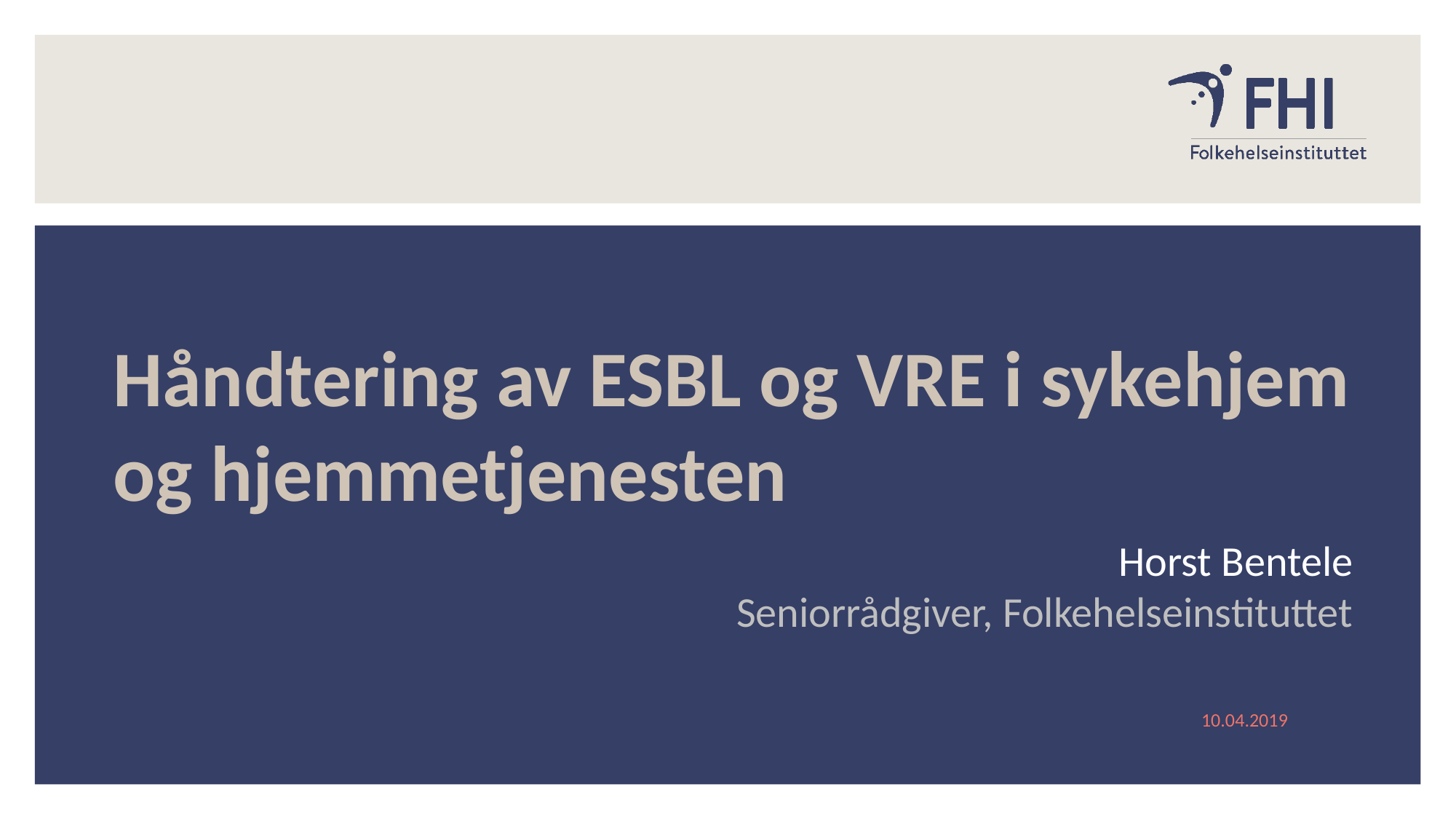

Håndtering av ESBL og VRE i sykehjem og hjemmetjenesten
Horst Bentele
Seniorrådgiver, Folkehelseinstituttet

10.04.2019